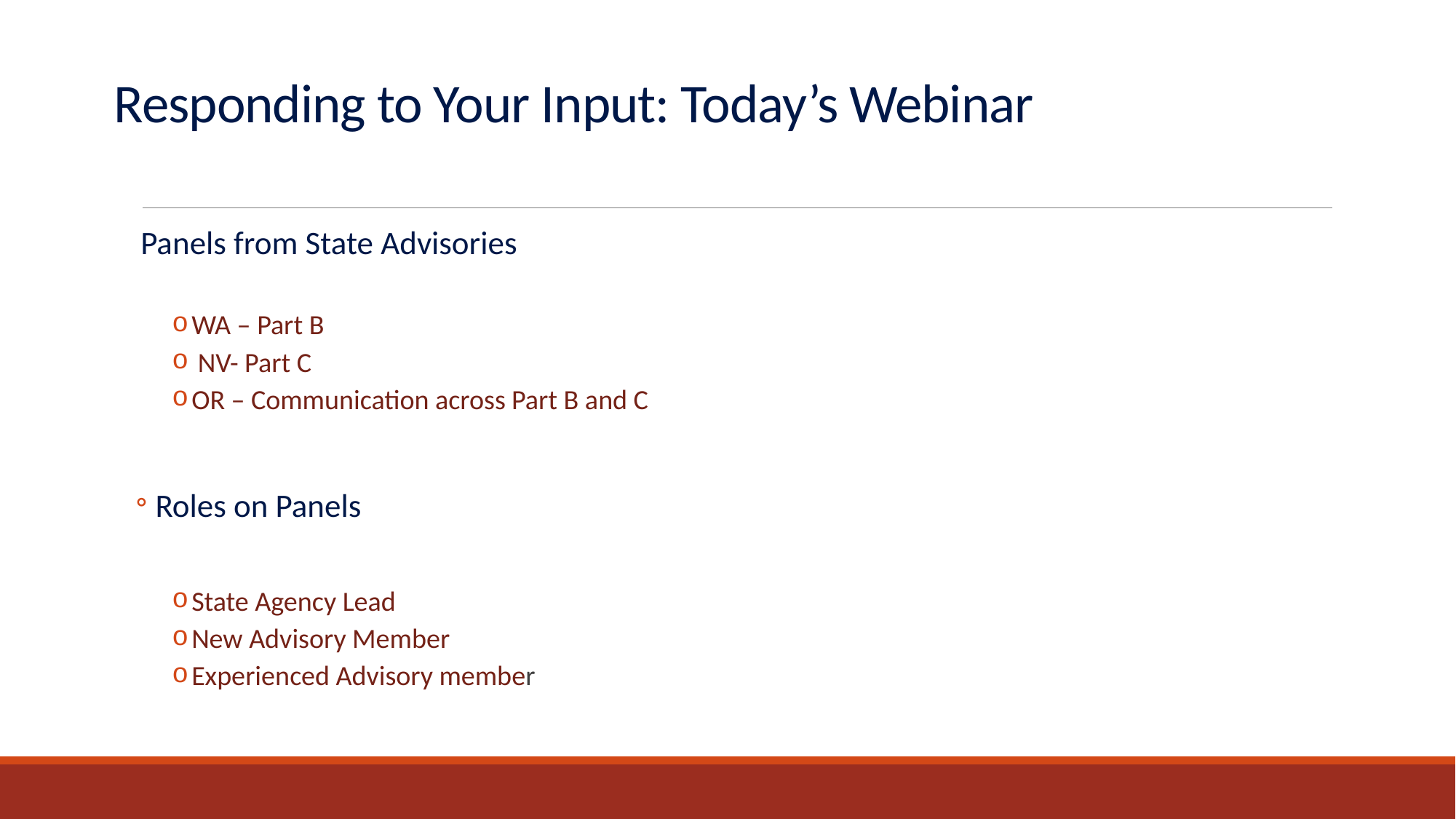

# Responding to Your Input: Today’s Webinar
Panels from State Advisories

WA – Part B
 NV- Part C
OR – Communication across Part B and C

Roles on Panels

State Agency Lead
New Advisory Member
Experienced Advisory member